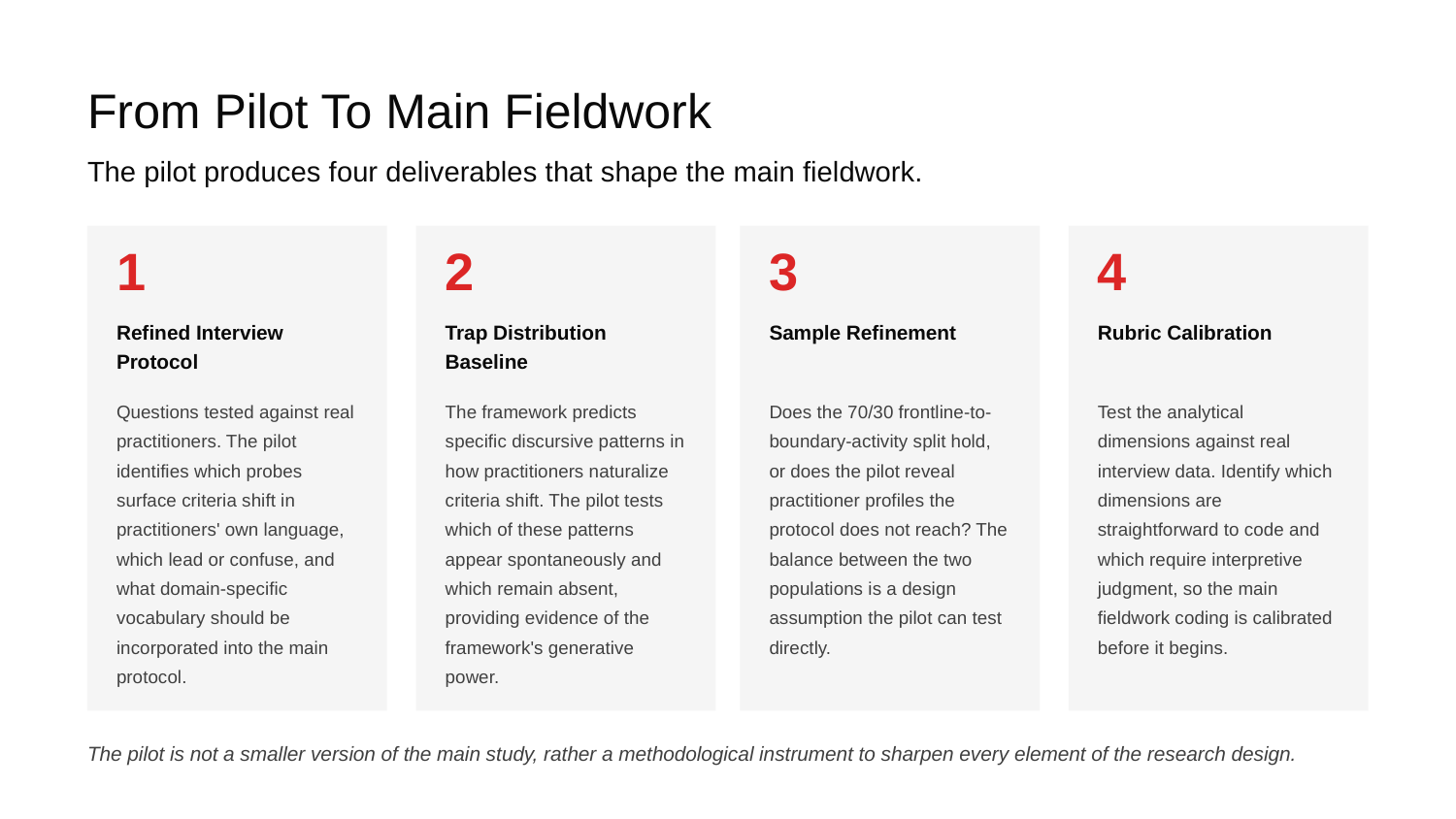

From Pilot To Main Fieldwork
The pilot produces four deliverables that shape the main fieldwork.

1
2
3
4
Refined Interview Protocol
Trap Distribution Baseline
Sample Refinement
Rubric Calibration
Questions tested against real practitioners. The pilot identifies which probes surface criteria shift in practitioners' own language, which lead or confuse, and what domain-specific vocabulary should be incorporated into the main protocol.
The framework predicts specific discursive patterns in how practitioners naturalize criteria shift. The pilot tests which of these patterns appear spontaneously and which remain absent, providing evidence of the framework's generative power.
Does the 70/30 frontline-to-boundary-activity split hold, or does the pilot reveal practitioner profiles the protocol does not reach? The balance between the two populations is a design assumption the pilot can test directly.
Test the analytical dimensions against real interview data. Identify which dimensions are straightforward to code and which require interpretive judgment, so the main fieldwork coding is calibrated before it begins.
The pilot is not a smaller version of the main study, rather a methodological instrument to sharpen every element of the research design.